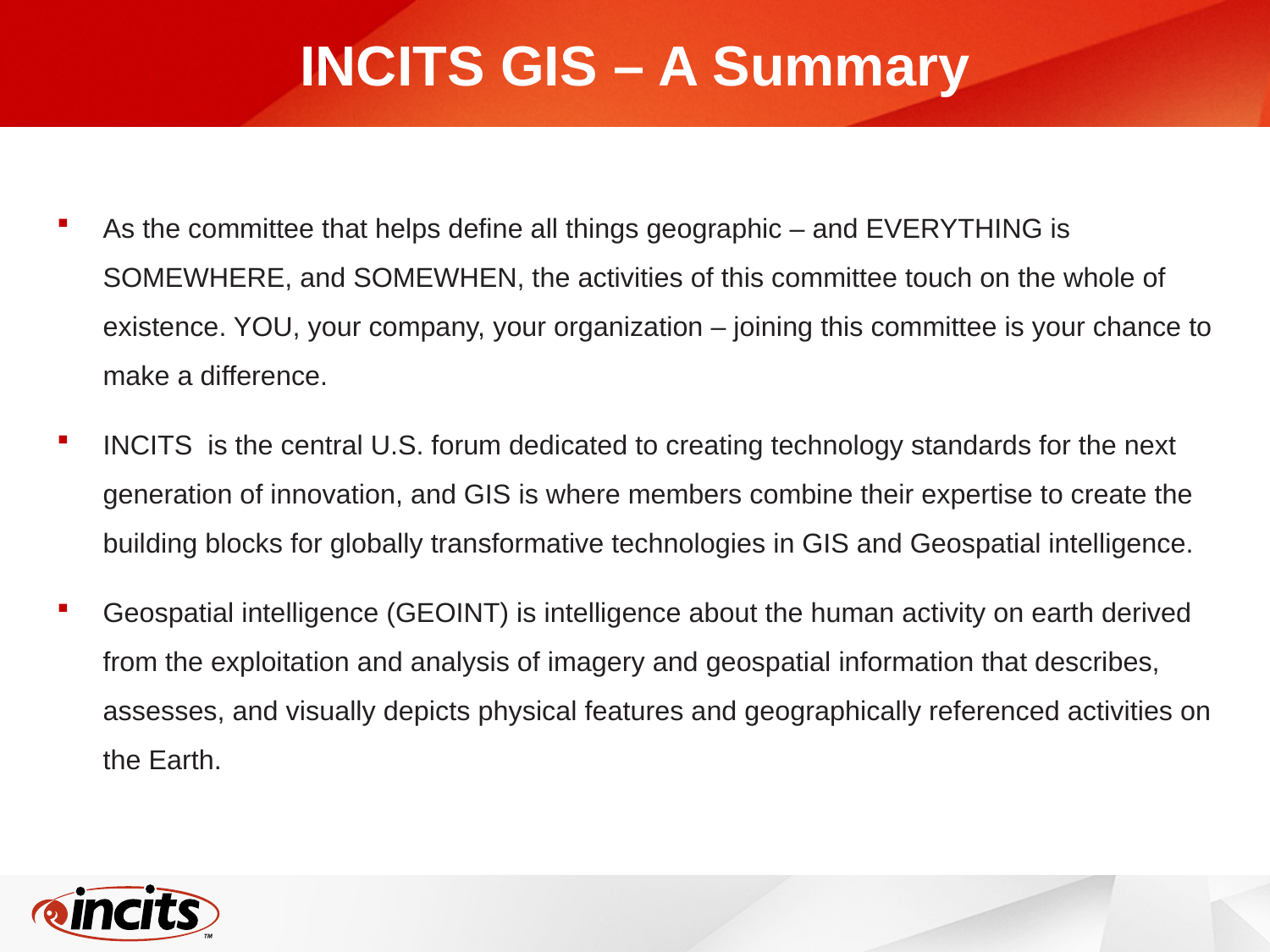

# INCITS GIS – A Summary
As the committee that helps define all things geographic – and EVERYTHING is SOMEWHERE, and SOMEWHEN, the activities of this committee touch on the whole of existence. YOU, your company, your organization – joining this committee is your chance to make a difference.
INCITS  is the central U.S. forum dedicated to creating technology standards for the next generation of innovation, and GIS is where members combine their expertise to create the building blocks for globally transformative technologies in GIS and Geospatial intelligence.
Geospatial intelligence (GEOINT) is intelligence about the human activity on earth derived from the exploitation and analysis of imagery and geospatial information that describes, assesses, and visually depicts physical features and geographically referenced activities on the Earth.